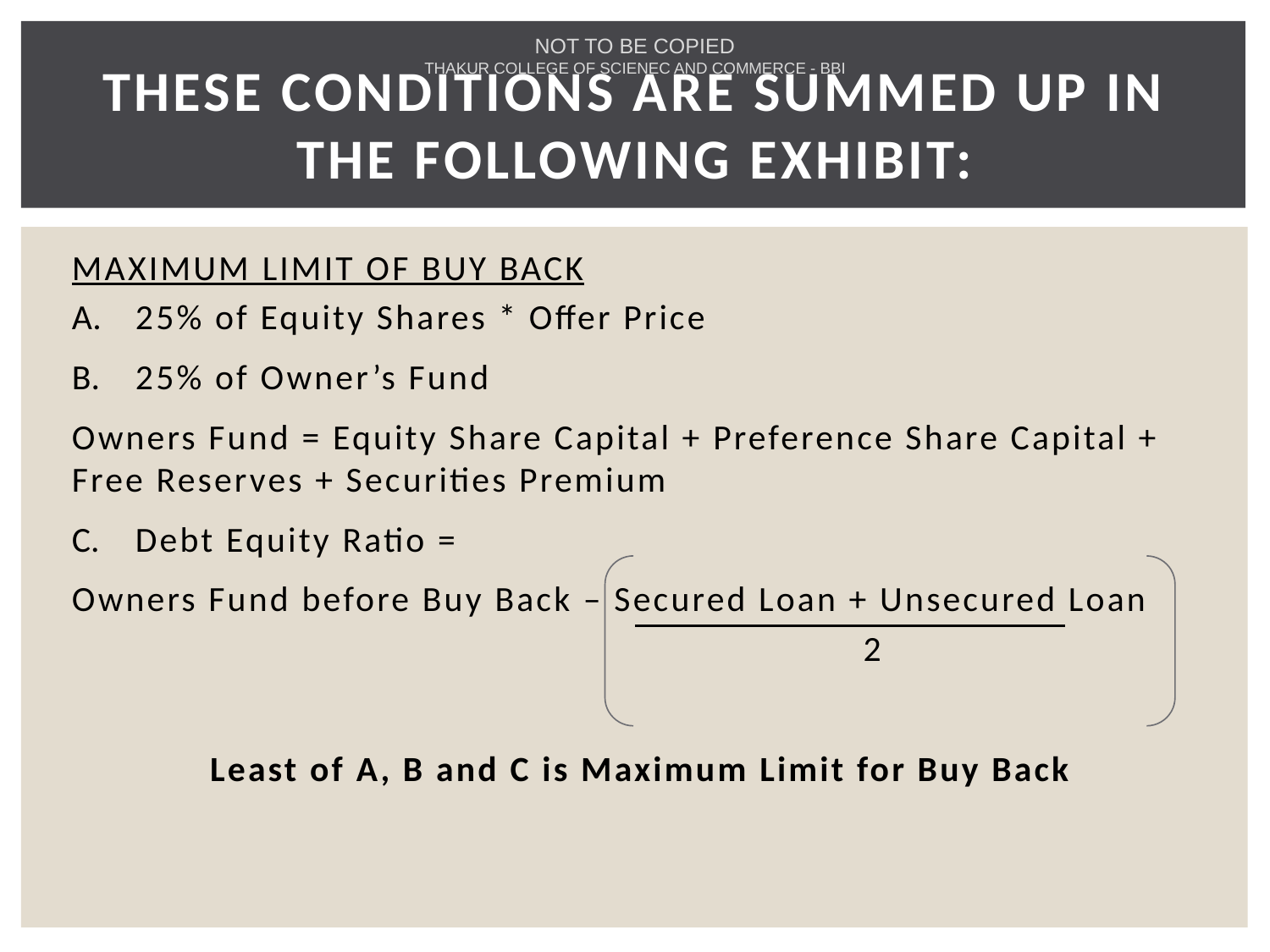

NOT TO BE COPIED
THAKUR COLLEGE OF SCIENEC AND COMMERCE - BBI
# These conditions are summed up in the following exhibit:
MAXIMUM LIMIT OF BUY BACK
25% of Equity Shares * Offer Price
25% of Owner’s Fund
Owners Fund = Equity Share Capital + Preference Share Capital + Free Reserves + Securities Premium
Debt Equity Ratio =
Owners Fund before Buy Back – Secured Loan + Unsecured Loan
                                                                          2

Least of A, B and C is Maximum Limit for Buy Back